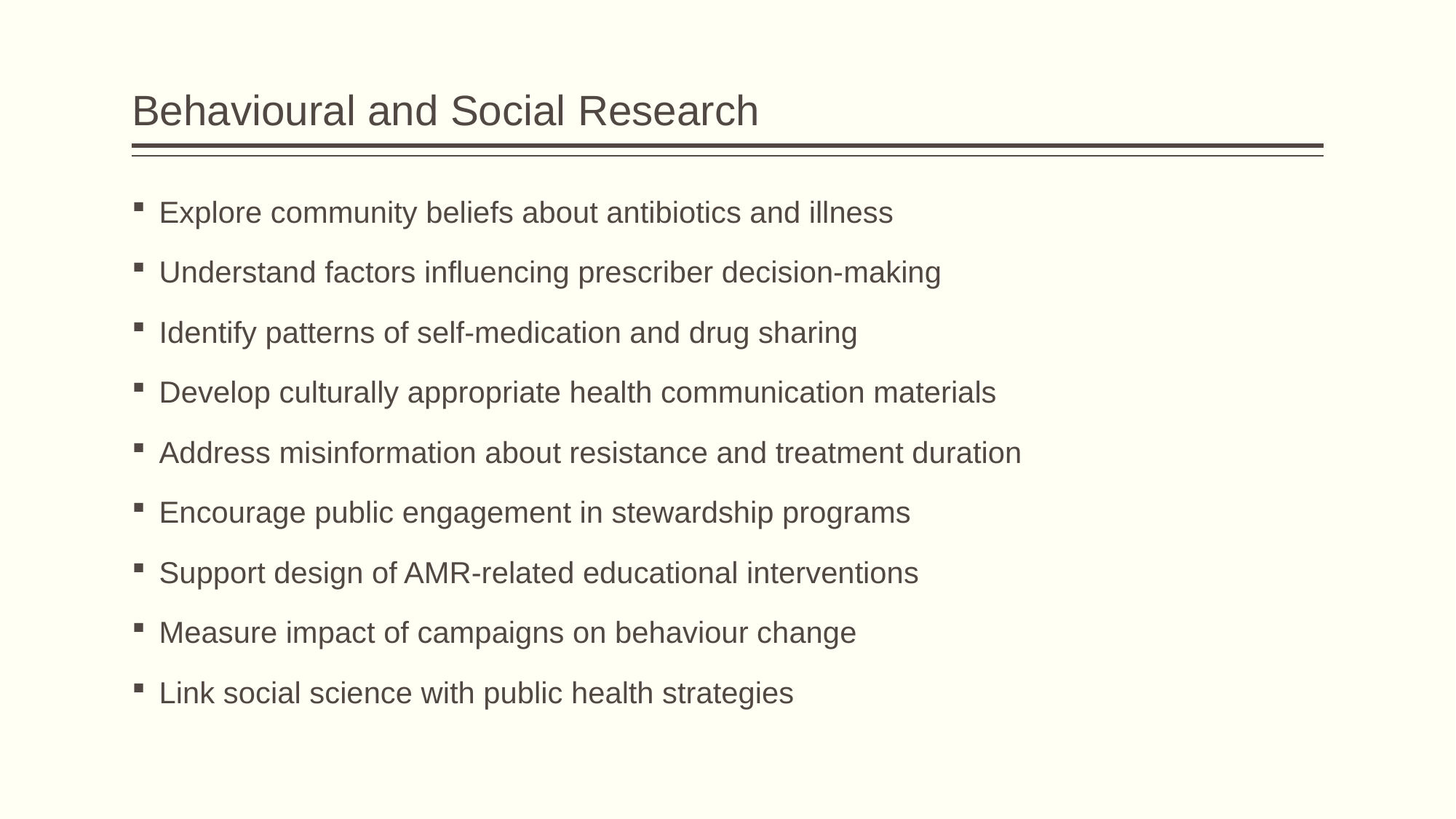

# Behavioural and Social Research
Explore community beliefs about antibiotics and illness
Understand factors influencing prescriber decision-making
Identify patterns of self-medication and drug sharing
Develop culturally appropriate health communication materials
Address misinformation about resistance and treatment duration
Encourage public engagement in stewardship programs
Support design of AMR-related educational interventions
Measure impact of campaigns on behaviour change
Link social science with public health strategies